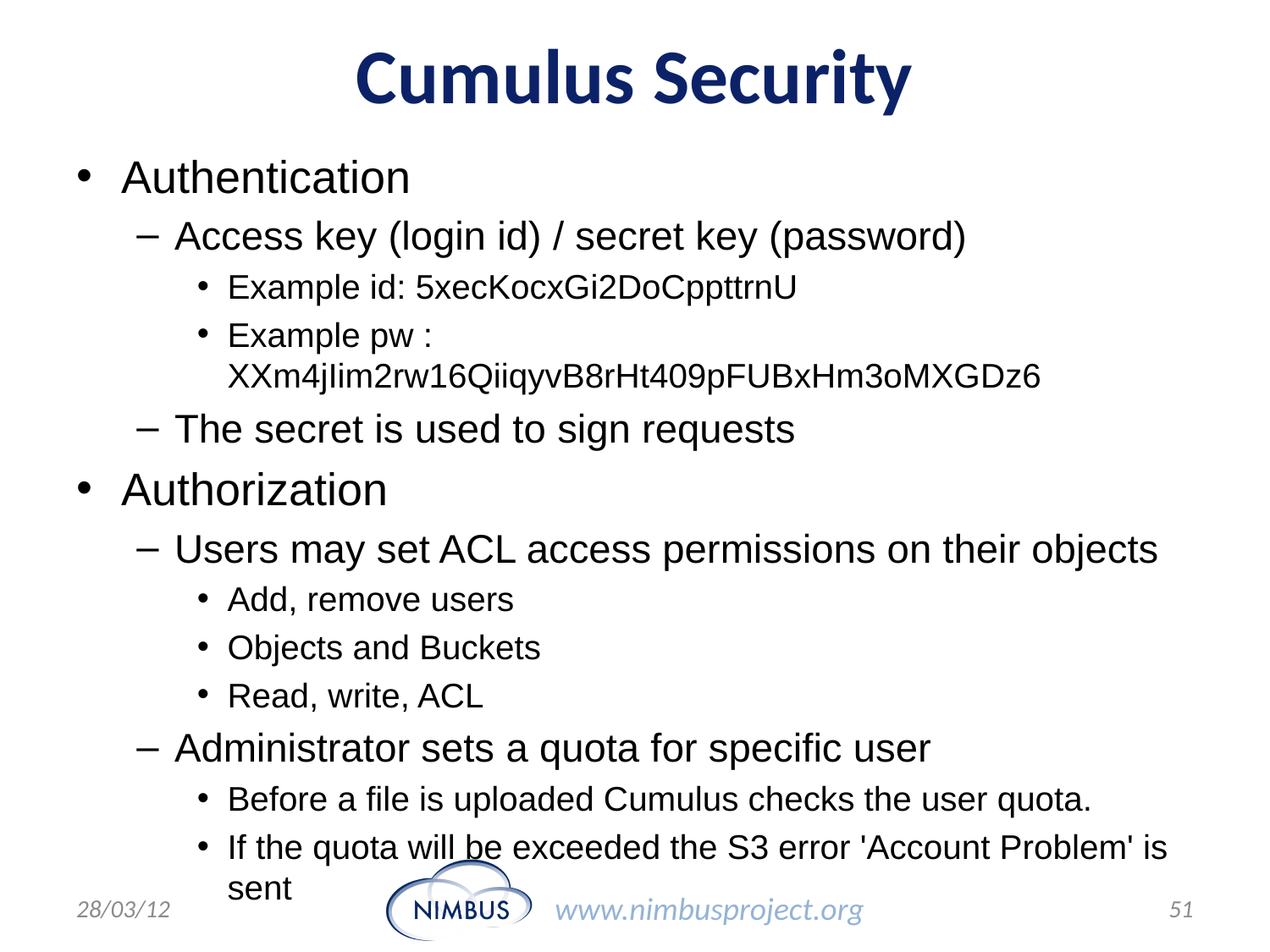

# Cumulus Security
Authentication
Access key (login id) / secret key (password)
Example id: 5xecKocxGi2DoCppttrnU
Example pw : XXm4jIim2rw16QiiqyvB8rHt409pFUBxHm3oMXGDz6
The secret is used to sign requests
Authorization
Users may set ACL access permissions on their objects
Add, remove users
Objects and Buckets
Read, write, ACL
Administrator sets a quota for specific user
Before a file is uploaded Cumulus checks the user quota.
If the quota will be exceeded the S3 error 'Account Problem' is sent
28/03/12
51